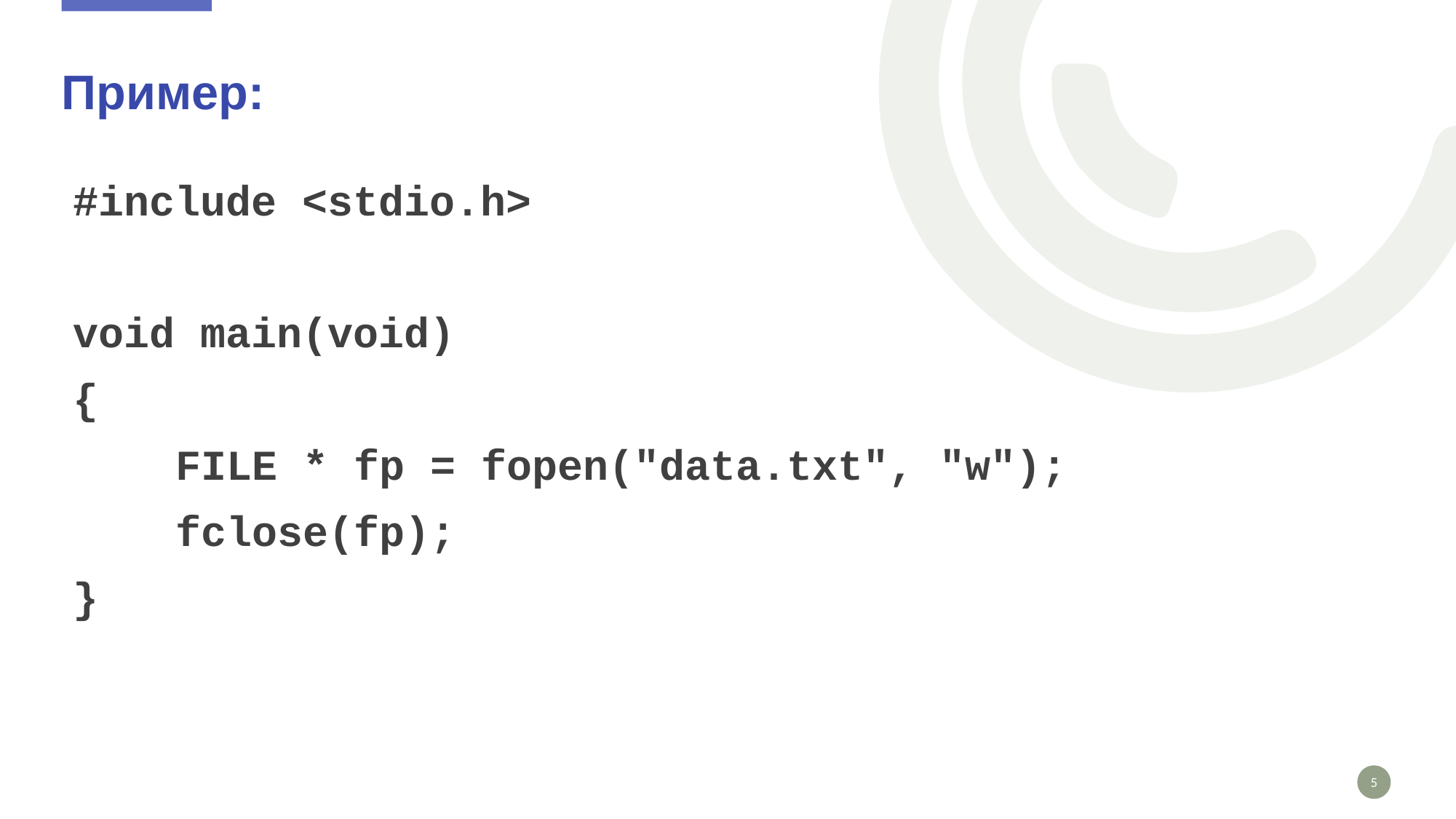

# Пример:
#include <stdio.h>

void main(void)
{
    FILE * fp = fopen("data.txt", "w");
    fclose(fp);
}
5